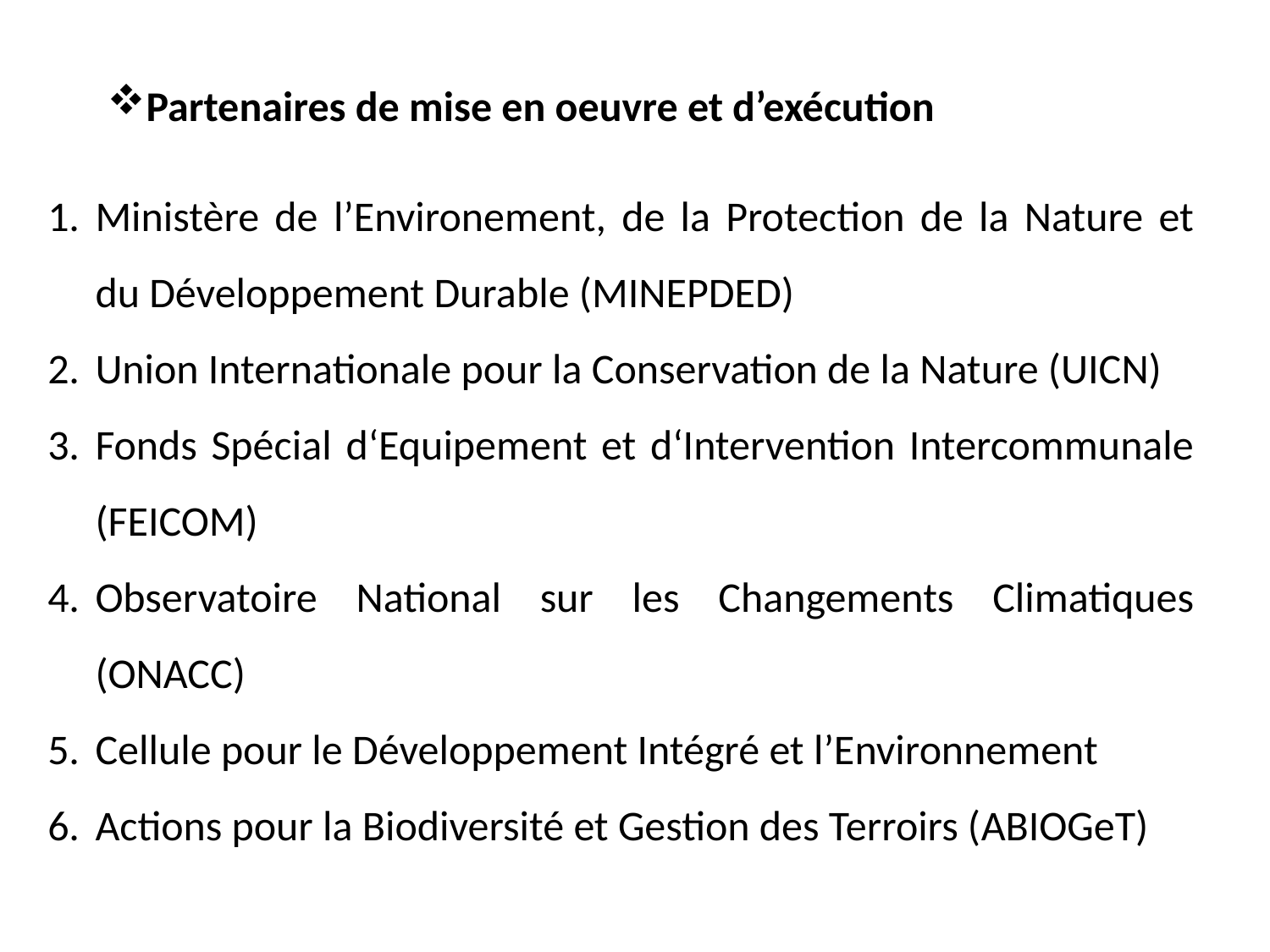

Partenaires de mise en oeuvre et d’exécution
Ministère de l’Environement, de la Protection de la Nature et du Développement Durable (MINEPDED)
Union Internationale pour la Conservation de la Nature (UICN)
Fonds Spécial d‘Equipement et d‘Intervention Intercommunale (FEICOM)
Observatoire National sur les Changements Climatiques (ONACC)
Cellule pour le Développement Intégré et l’Environnement
Actions pour la Biodiversité et Gestion des Terroirs (ABIOGeT)